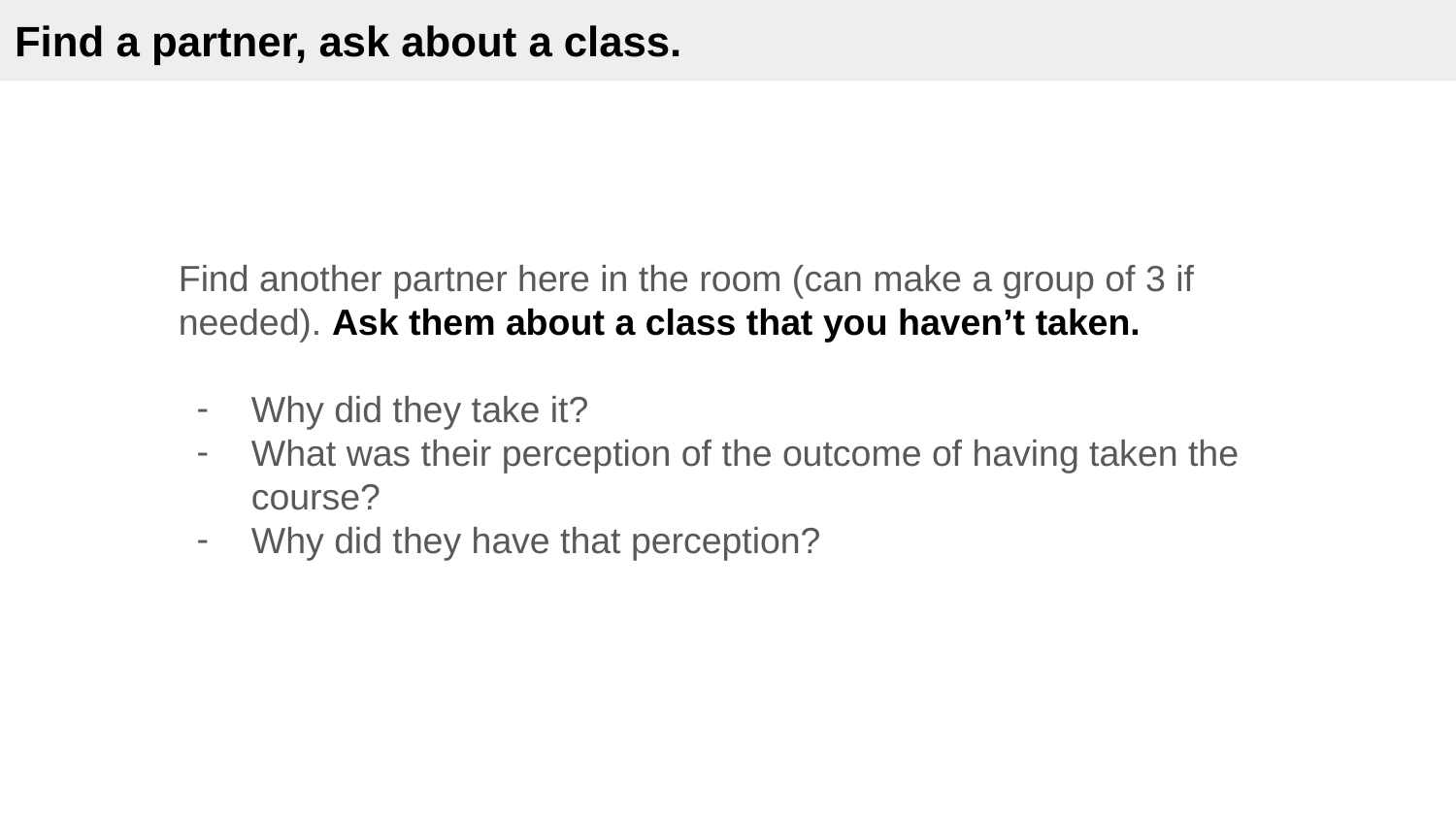

Find a partner, ask about a class.

Find another partner here in the room (can make a group of 3 if needed). Ask them about a class that you haven’t taken.

Why did they take it?
What was their perception of the outcome of having taken the course?
Why did they have that perception?